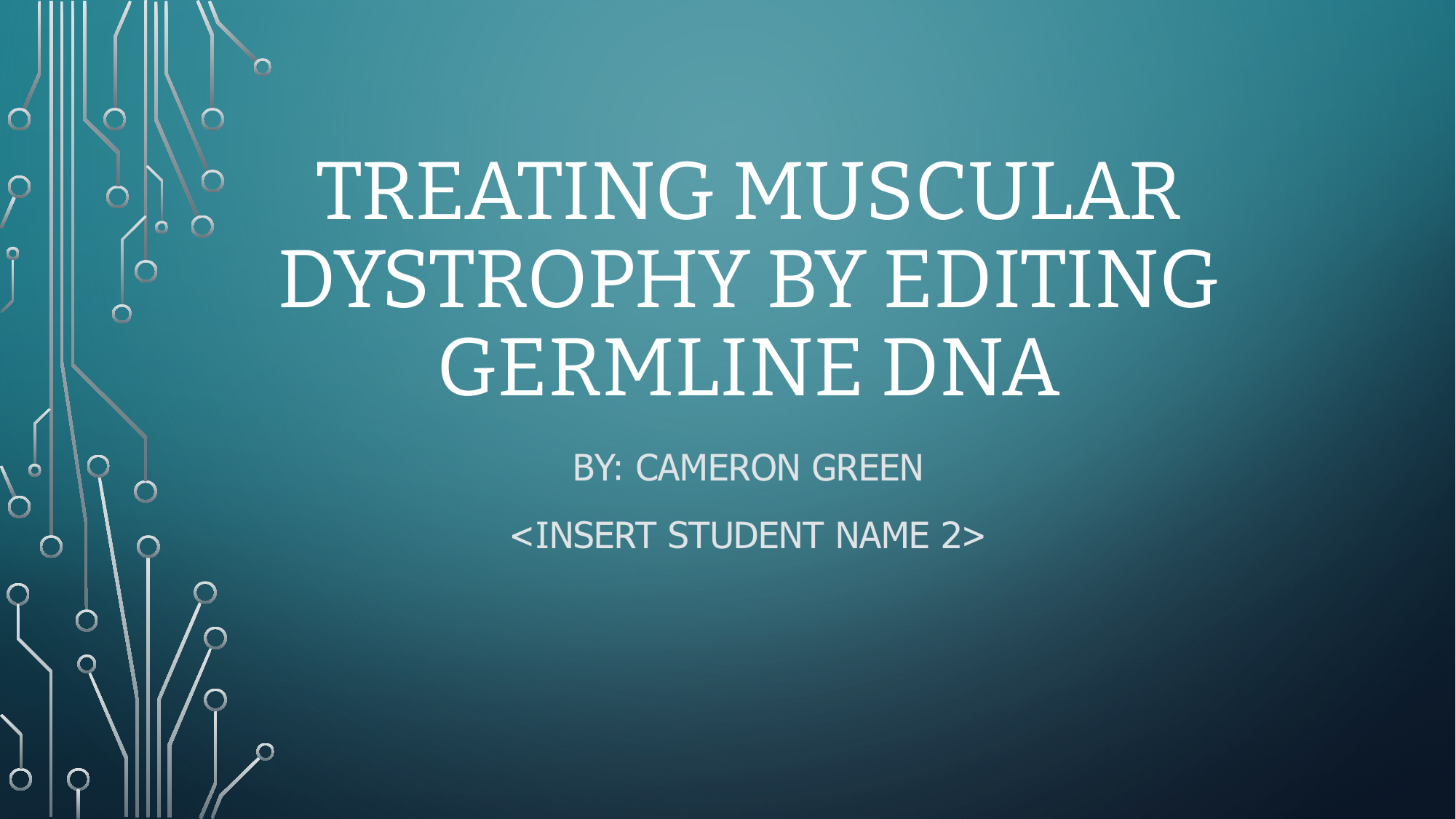

# Treating Muscular Dystrophy by editing germline dna
By: Cameron Green
<insert student name 2>